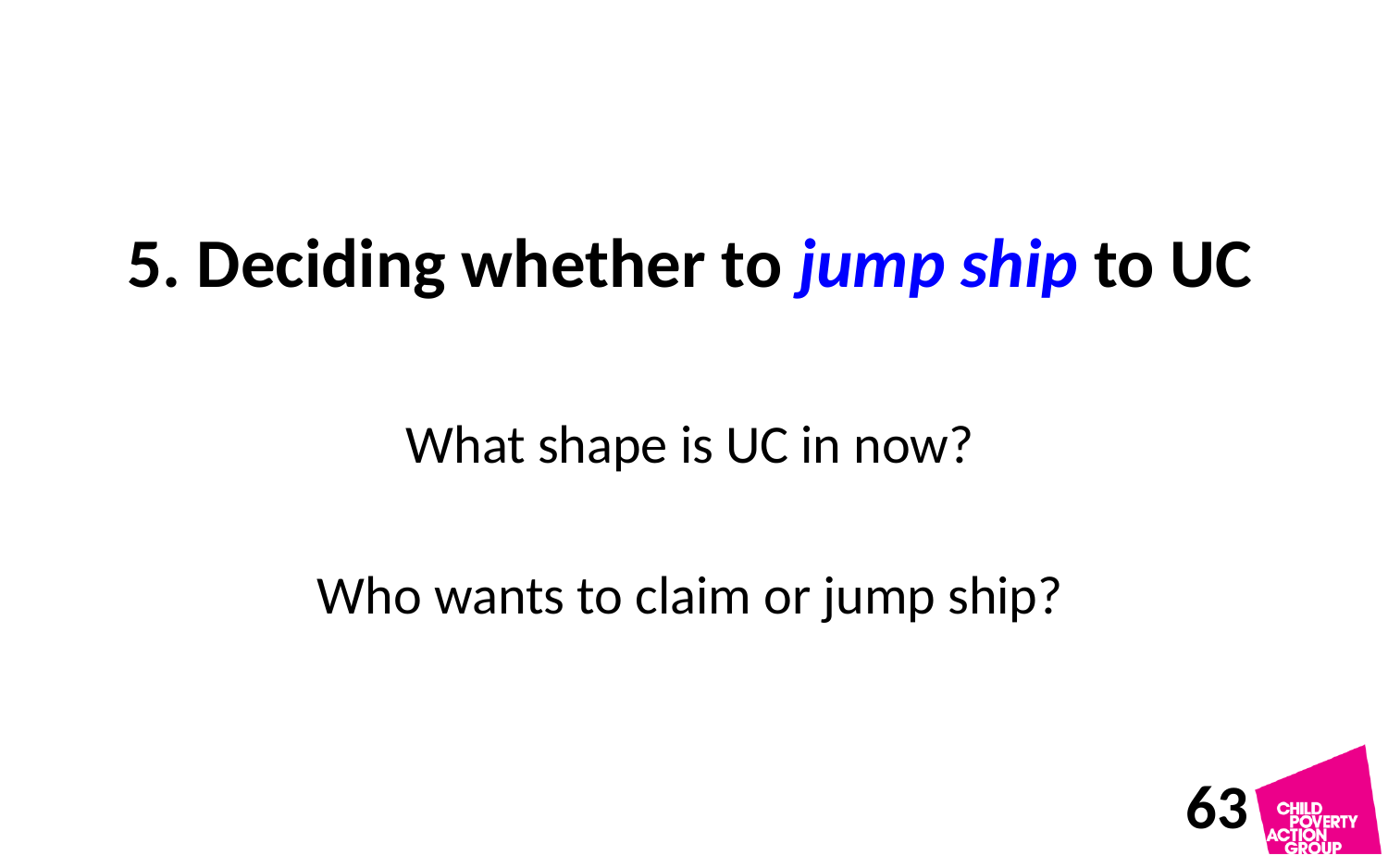

#

5. Deciding whether to jump ship to UC

What shape is UC in now?

Who wants to claim or jump ship?

63